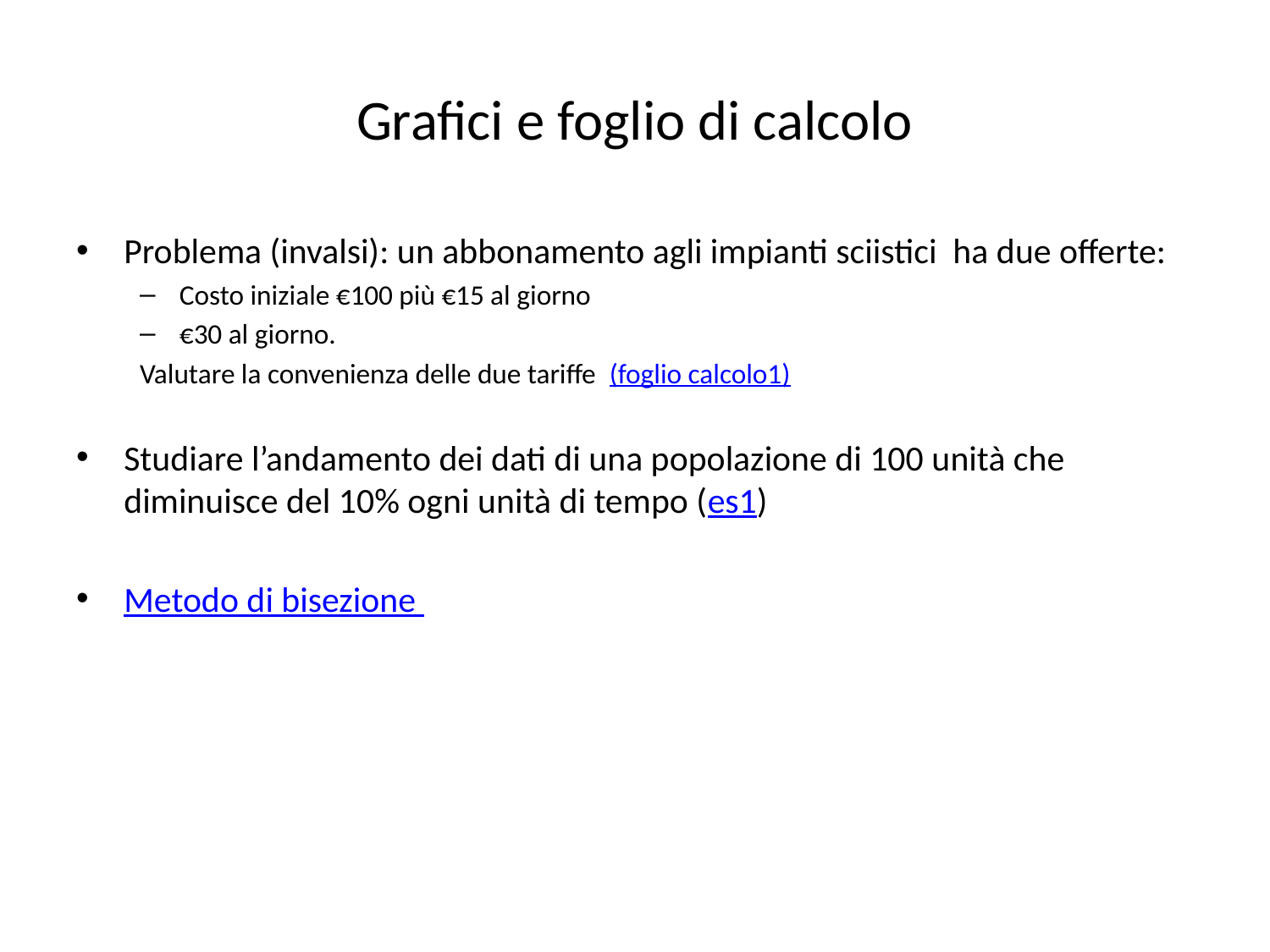

# Grafici e foglio di calcolo
Problema (invalsi): un abbonamento agli impianti sciistici  ha due offerte:
Costo iniziale €100 più €15 al giorno
€30 al giorno.
Valutare la convenienza delle due tariffe  (foglio calcolo1)

Studiare l’andamento dei dati di una popolazione di 100 unità che diminuisce del 10% ogni unità di tempo (es1)

Metodo di bisezione